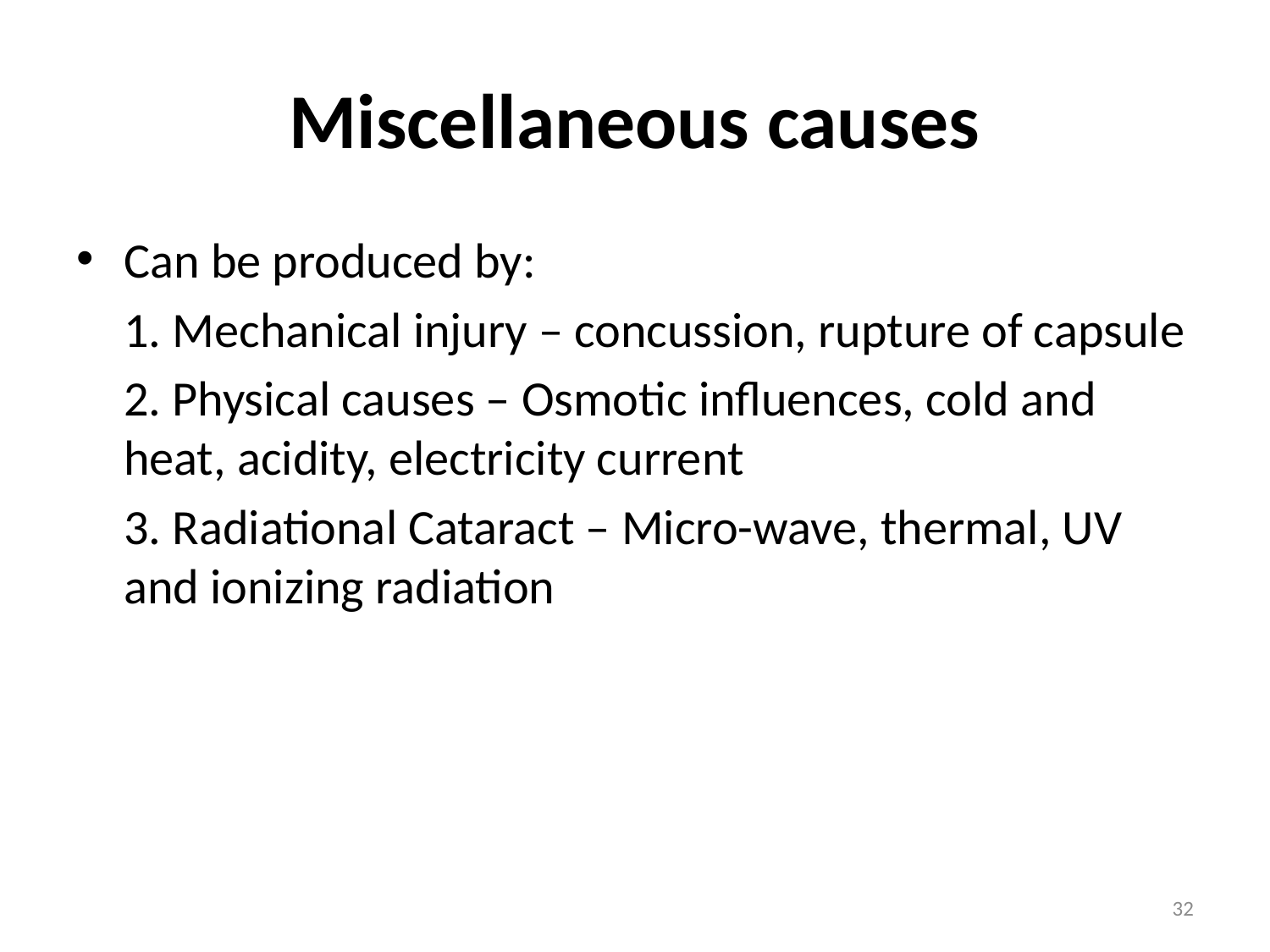

# Miscellaneous causes
Can be produced by:
	1. Mechanical injury – concussion, rupture of capsule
	2. Physical causes – Osmotic influences, cold and heat, acidity, electricity current
	3. Radiational Cataract – Micro-wave, thermal, UV and ionizing radiation

32